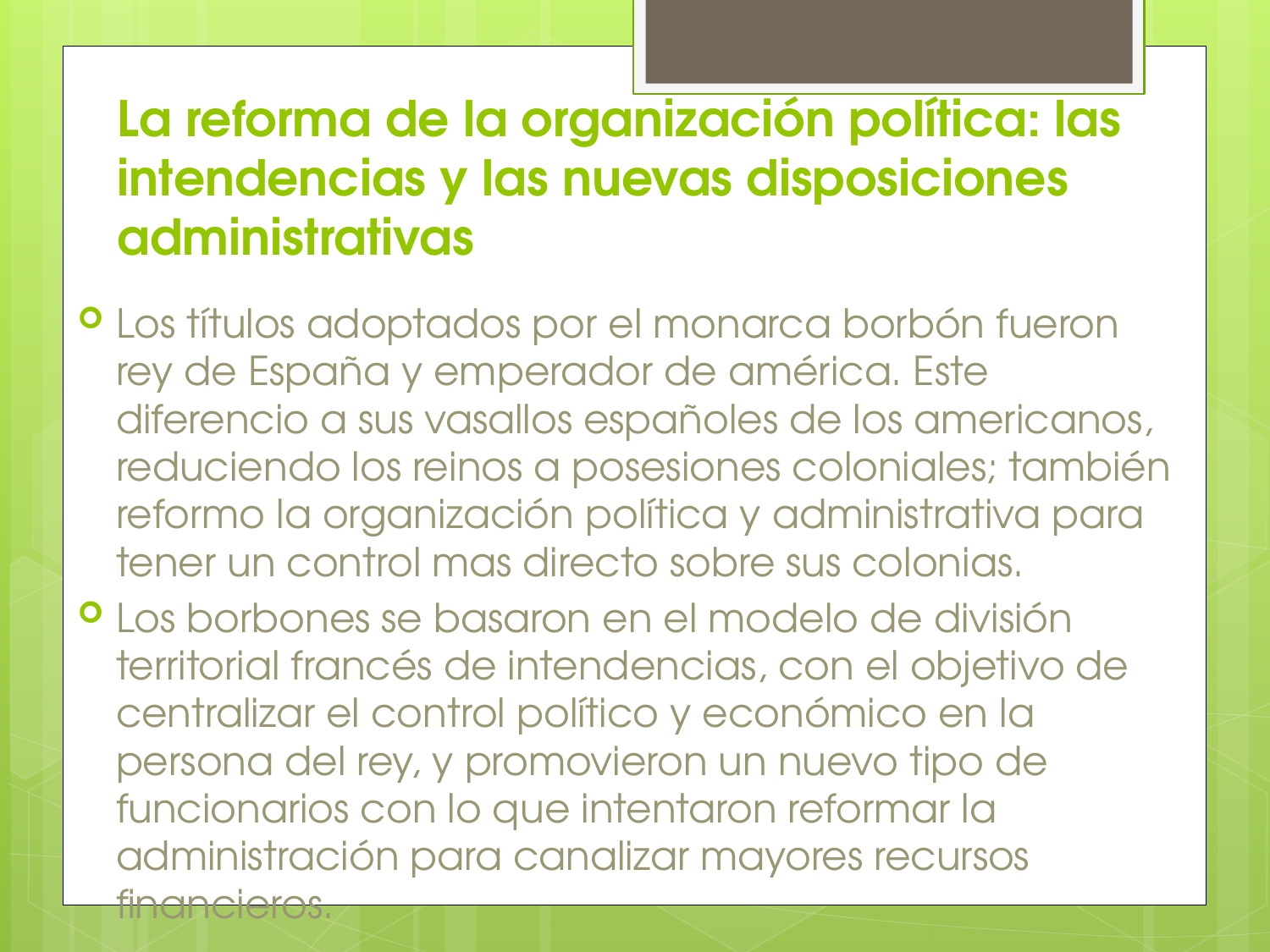

# La reforma de la organización política: las intendencias y las nuevas disposiciones administrativas
Los títulos adoptados por el monarca borbón fueron rey de España y emperador de américa. Este diferencio a sus vasallos españoles de los americanos, reduciendo los reinos a posesiones coloniales; también reformo la organización política y administrativa para tener un control mas directo sobre sus colonias.
Los borbones se basaron en el modelo de división territorial francés de intendencias, con el objetivo de centralizar el control político y económico en la persona del rey, y promovieron un nuevo tipo de funcionarios con lo que intentaron reformar la administración para canalizar mayores recursos financieros.